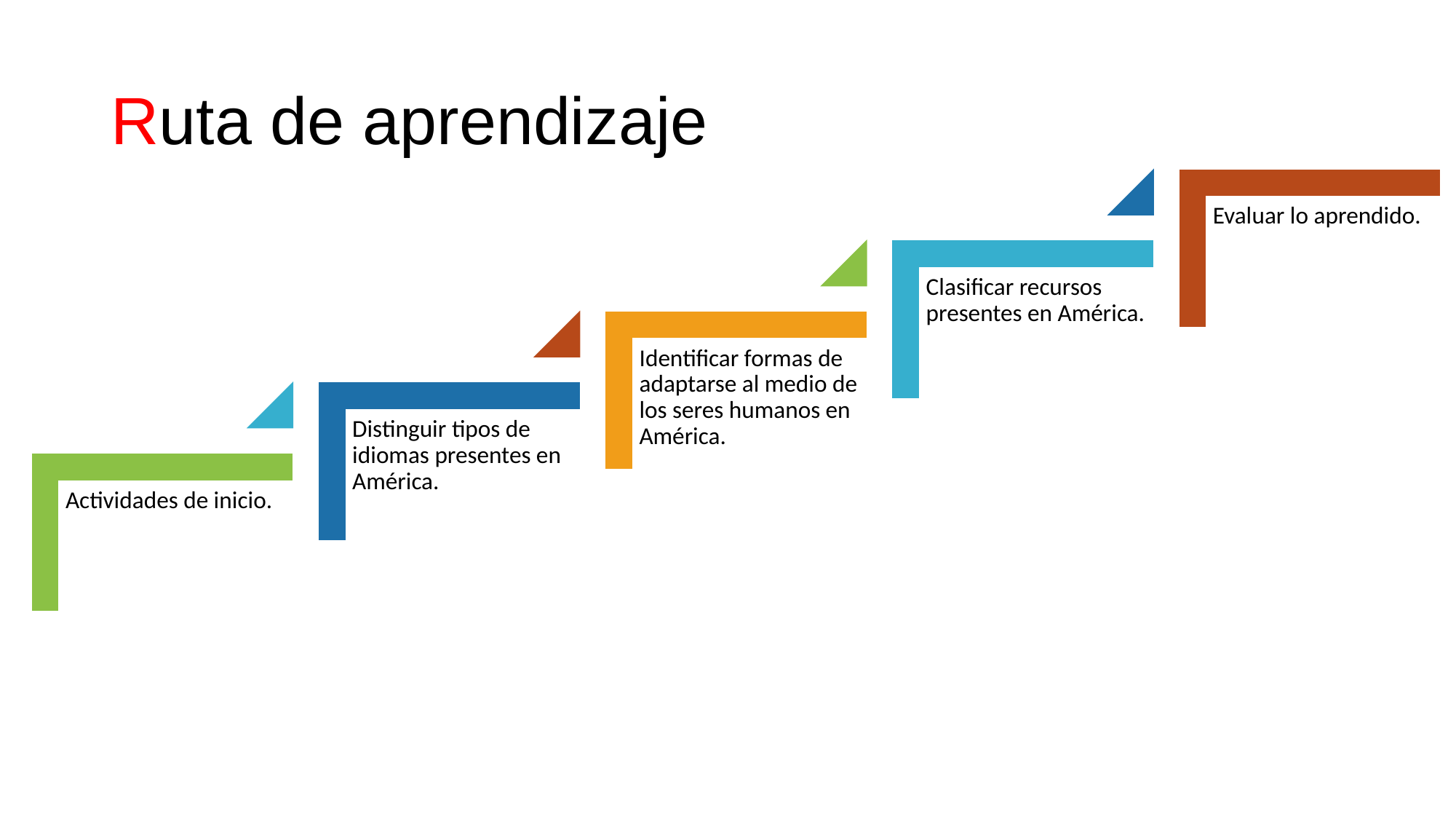

# Ruta de aprendizaje
Actividades de inicio.
Distinguir tipos de idiomas presentes en América.
Identificar formas de adaptarse al medio de los seres humanos en América.
Clasificar recursos presentes en América.
Evaluar lo aprendido.